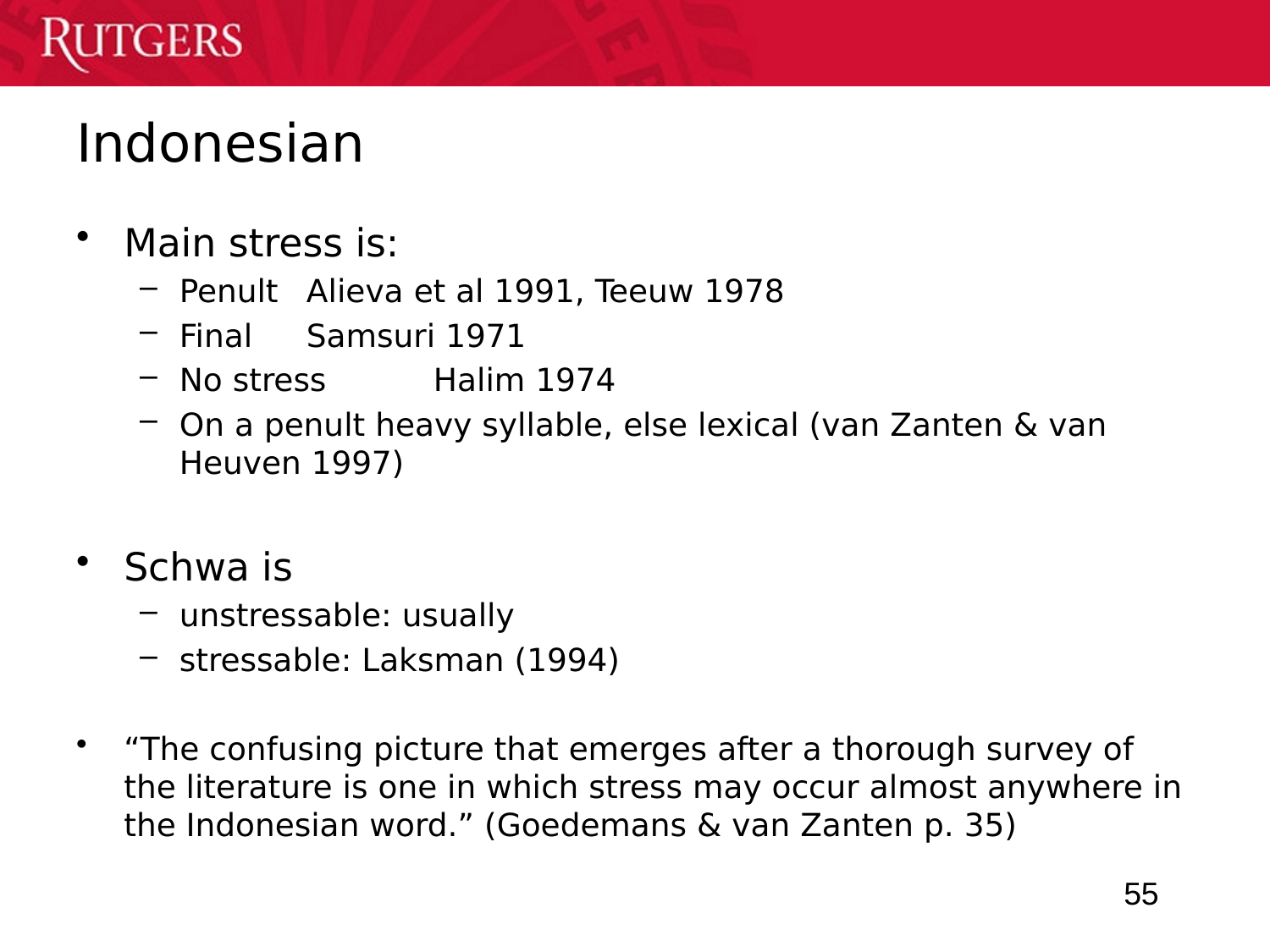

# Indonesian
Main stress is:
Penult	Alieva et al 1991, Teeuw 1978
Final	Samsuri 1971
No stress	Halim 1974
On a penult heavy syllable, else lexical (van Zanten & van Heuven 1997)

Schwa is
unstressable: usually
stressable: Laksman (1994)

“The confusing picture that emerges after a thorough survey of the literature is one in which stress may occur almost anywhere in the Indonesian word.” (Goedemans & van Zanten p. 35)